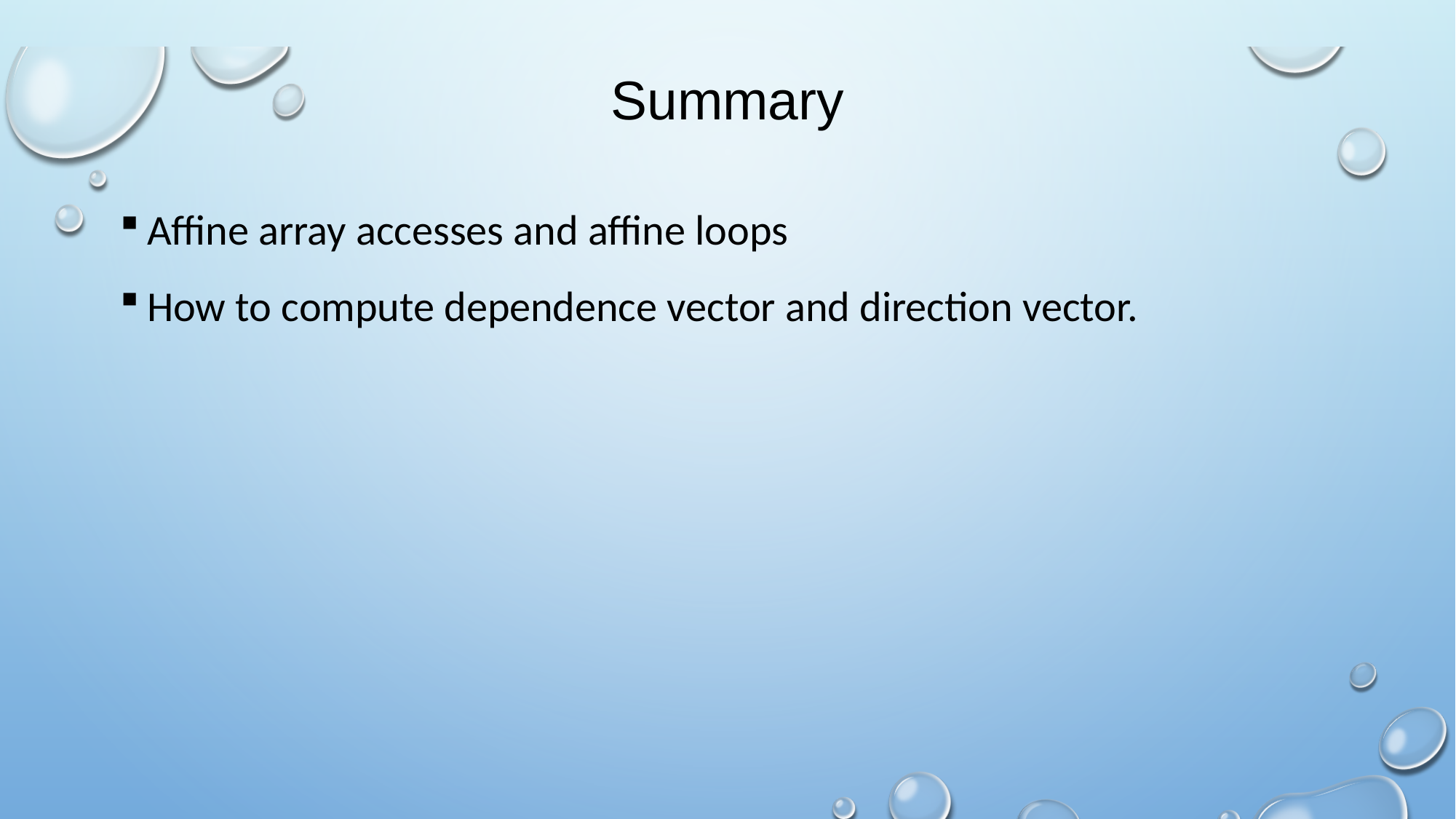

# Summary
Affine array accesses and affine loops
How to compute dependence vector and direction vector.